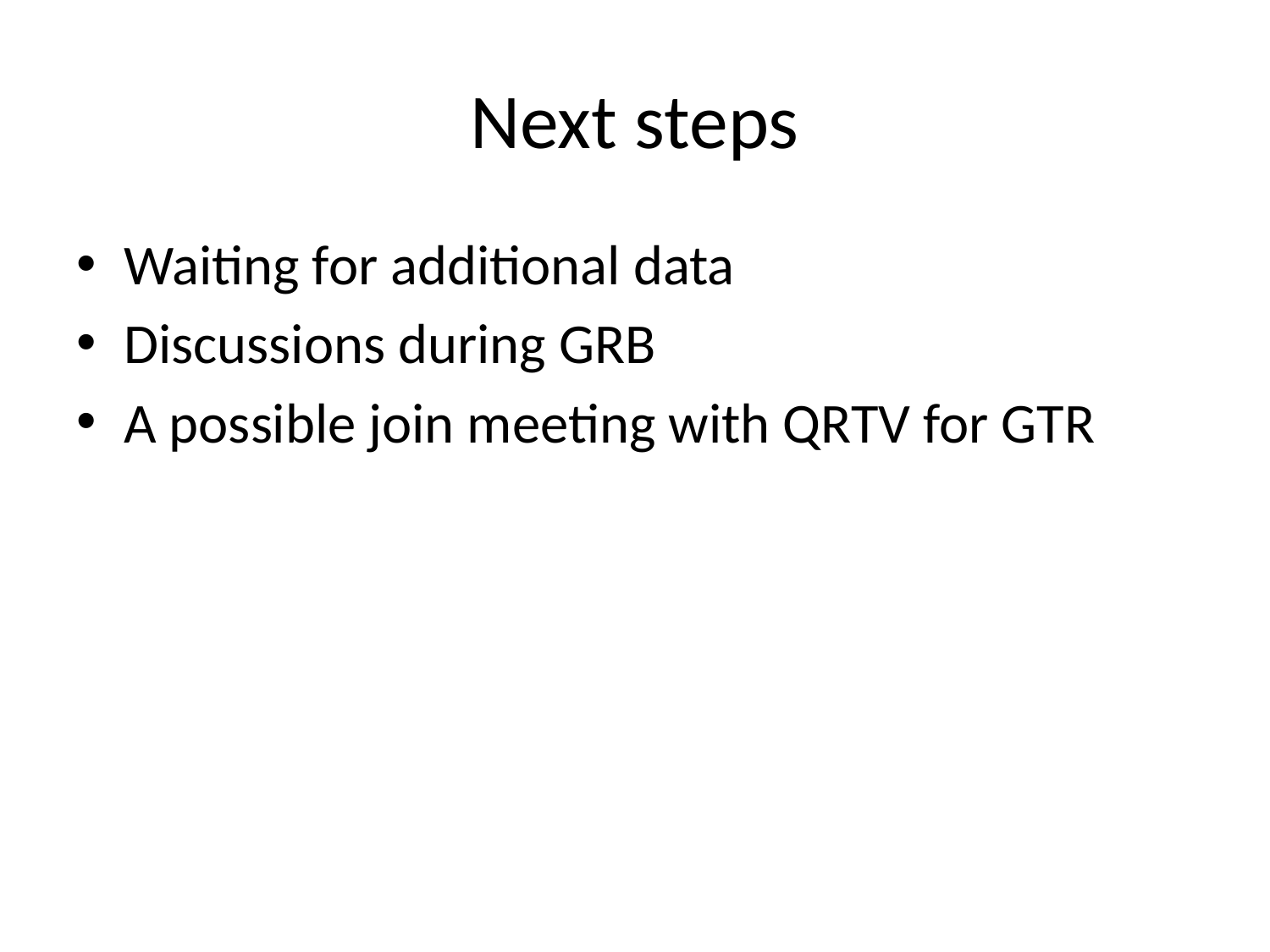

# Next steps
Waiting for additional data
Discussions during GRB
A possible join meeting with QRTV for GTR